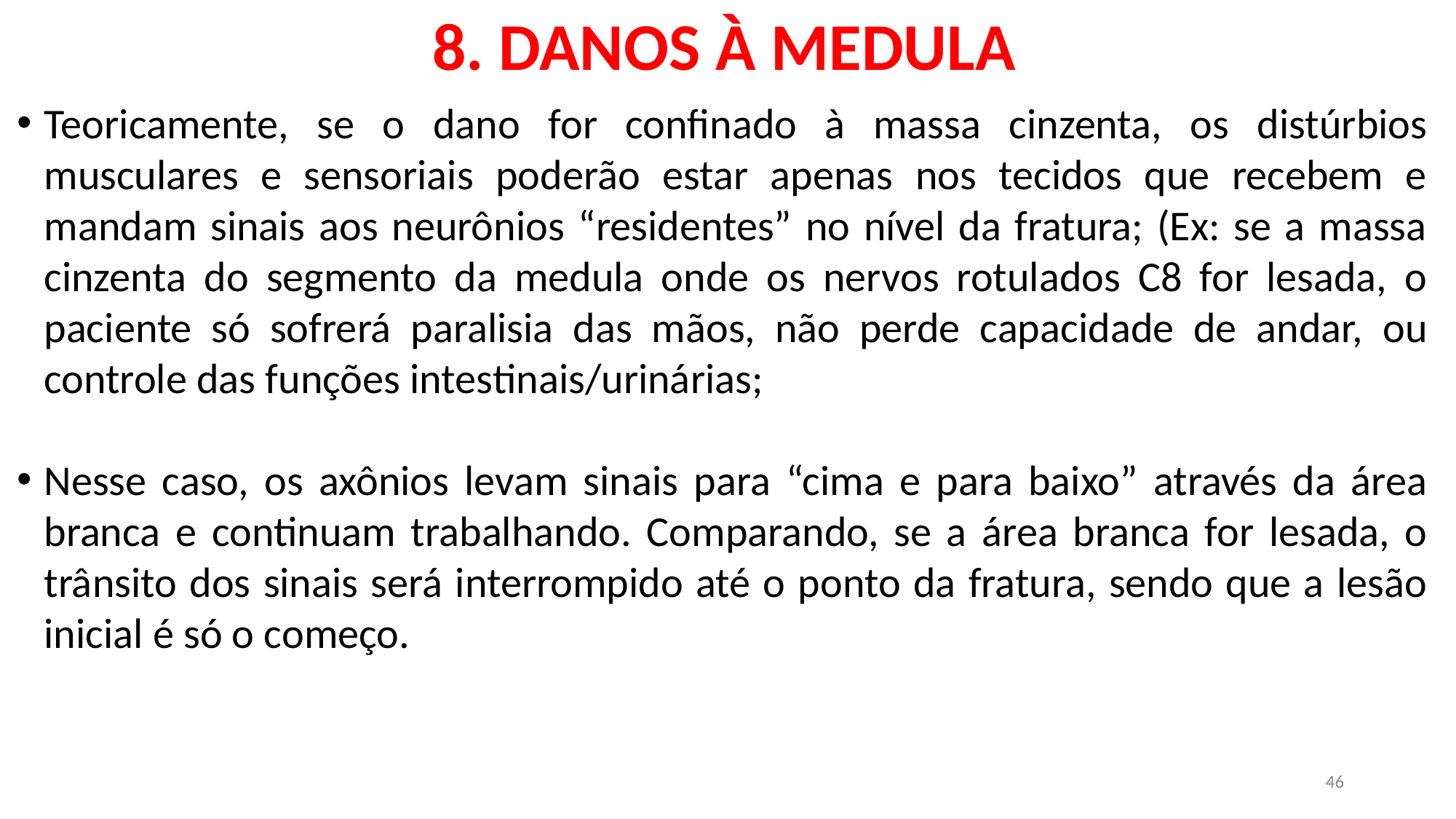

# 8. DANOS À MEDULA
Teoricamente, se o dano for confinado à massa cinzenta, os distúrbios musculares e sensoriais poderão estar apenas nos tecidos que recebem e mandam sinais aos neurônios “residentes” no nível da fratura; (Ex: se a massa cinzenta do segmento da medula onde os nervos rotulados C8 for lesada, o paciente só sofrerá paralisia das mãos, não perde capacidade de andar, ou controle das funções intestinais/urinárias;

Nesse caso, os axônios levam sinais para “cima e para baixo” através da área branca e continuam trabalhando. Comparando, se a área branca for lesada, o trânsito dos sinais será interrompido até o ponto da fratura, sendo que a lesão inicial é só o começo.
46